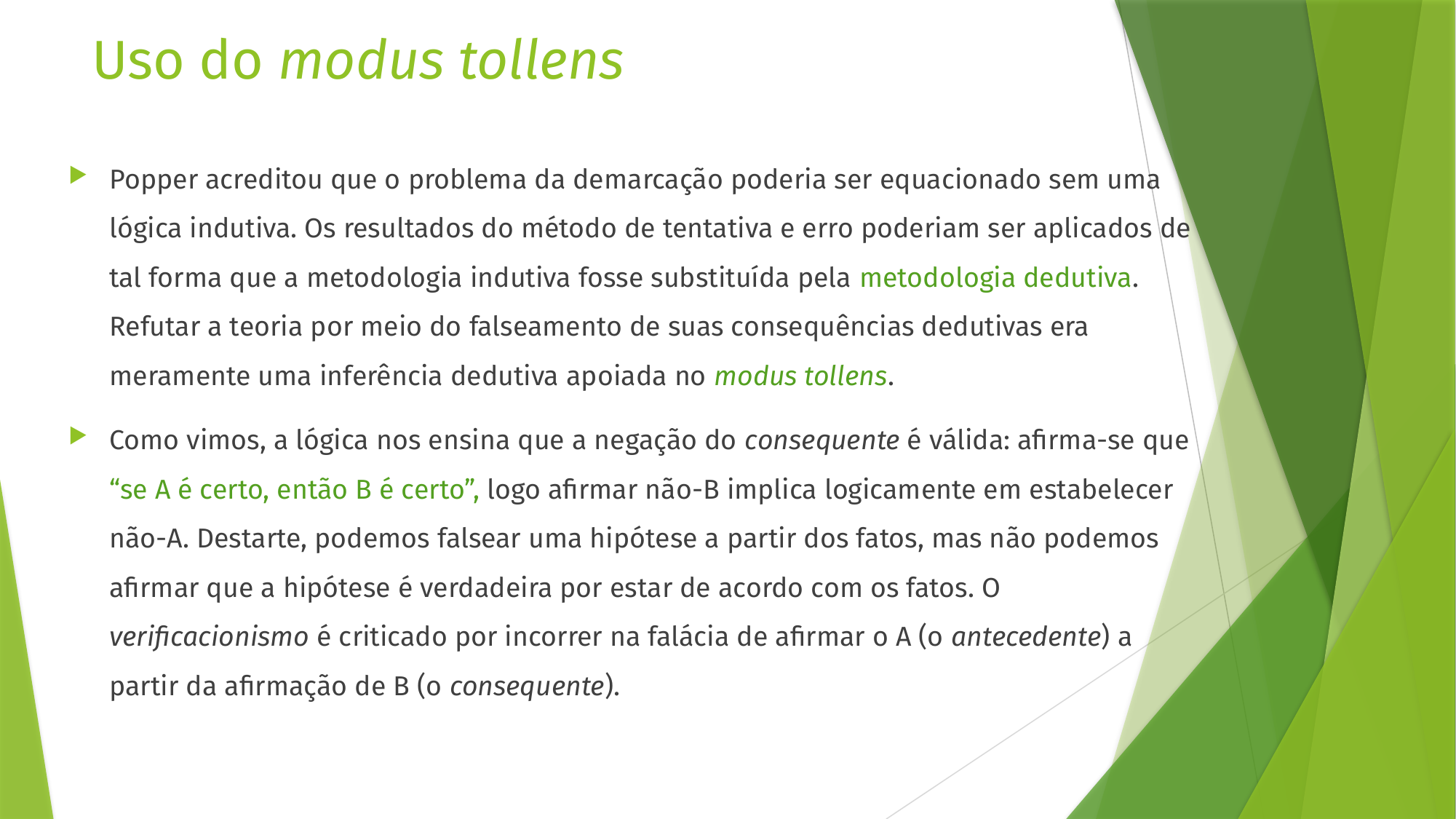

# Uso do modus tollens
Popper acreditou que o problema da demarcação poderia ser equacionado sem uma lógica indutiva. Os resultados do método de tentativa e erro poderiam ser aplicados de tal forma que a metodologia indutiva fosse substituída pela metodologia dedutiva. Refutar a teoria por meio do falseamento de suas consequências dedutivas era meramente uma inferência dedutiva apoiada no modus tollens.
Como vimos, a lógica nos ensina que a negação do consequente é válida: afirma-se que “se A é certo, então B é certo”, logo afirmar não-B implica logicamente em estabelecer não-A. Destarte, podemos falsear uma hipótese a partir dos fatos, mas não podemos afirmar que a hipótese é verdadeira por estar de acordo com os fatos. O verificacionismo é criticado por incorrer na falácia de afirmar o A (o antecedente) a partir da afirmação de B (o consequente).